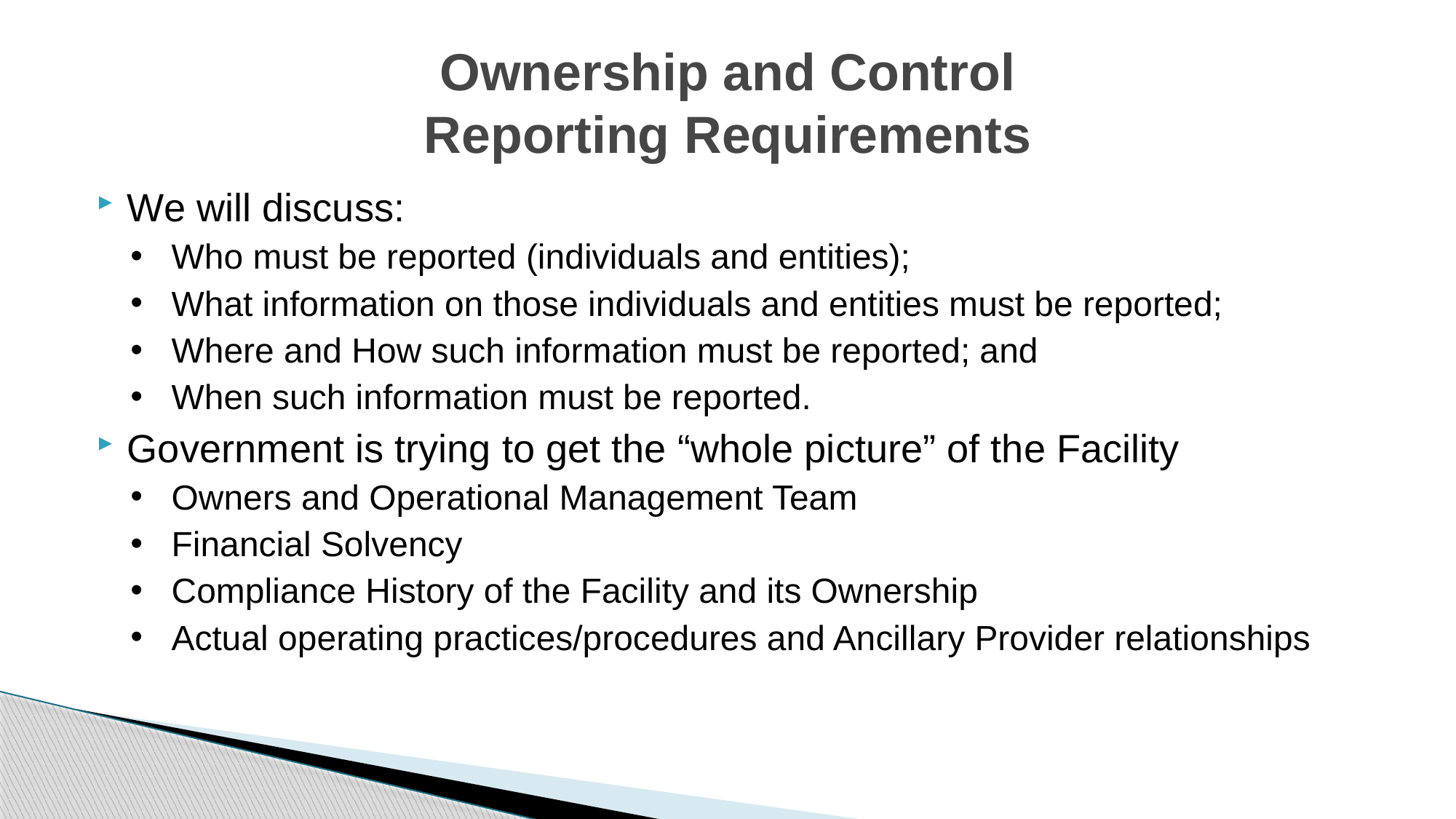

# Ownership and Control Reporting Requirements
We will discuss:
Who must be reported (individuals and entities);
What information on those individuals and entities must be reported;
Where and How such information must be reported; and
When such information must be reported.
Government is trying to get the “whole picture” of the Facility
Owners and Operational Management Team
Financial Solvency
Compliance History of the Facility and its Ownership
Actual operating practices/procedures and Ancillary Provider relationships